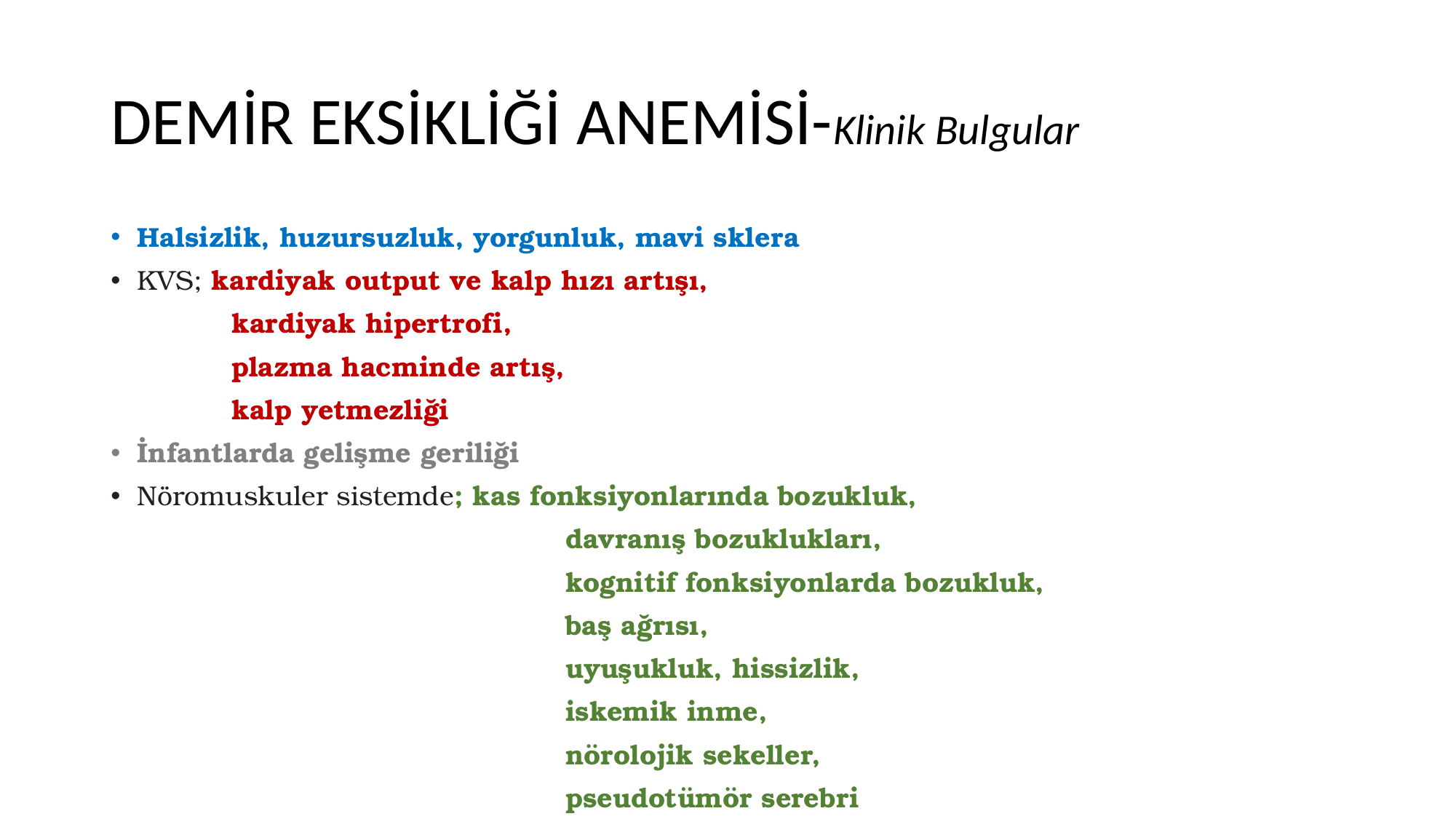

# DEMİR EKSİKLİĞİ ANEMİSİ-Klinik Bulgular
Halsizlik, huzursuzluk, yorgunluk, mavi sklera
KVS; kardiyak output ve kalp hızı artışı,
             kardiyak hipertrofi,
             plazma hacminde artış,
             kalp yetmezliği
İnfantlarda gelişme geriliği
Nöromuskuler sistemde; kas fonksiyonlarında bozukluk,
                                                 davranış bozuklukları,
                                                 kognitif fonksiyonlarda bozukluk,
                                                 baş ağrısı,
                                                 uyuşukluk, hissizlik,
                                                 iskemik inme,
                                                 nörolojik sekeller,
                                                 pseudotümör serebri